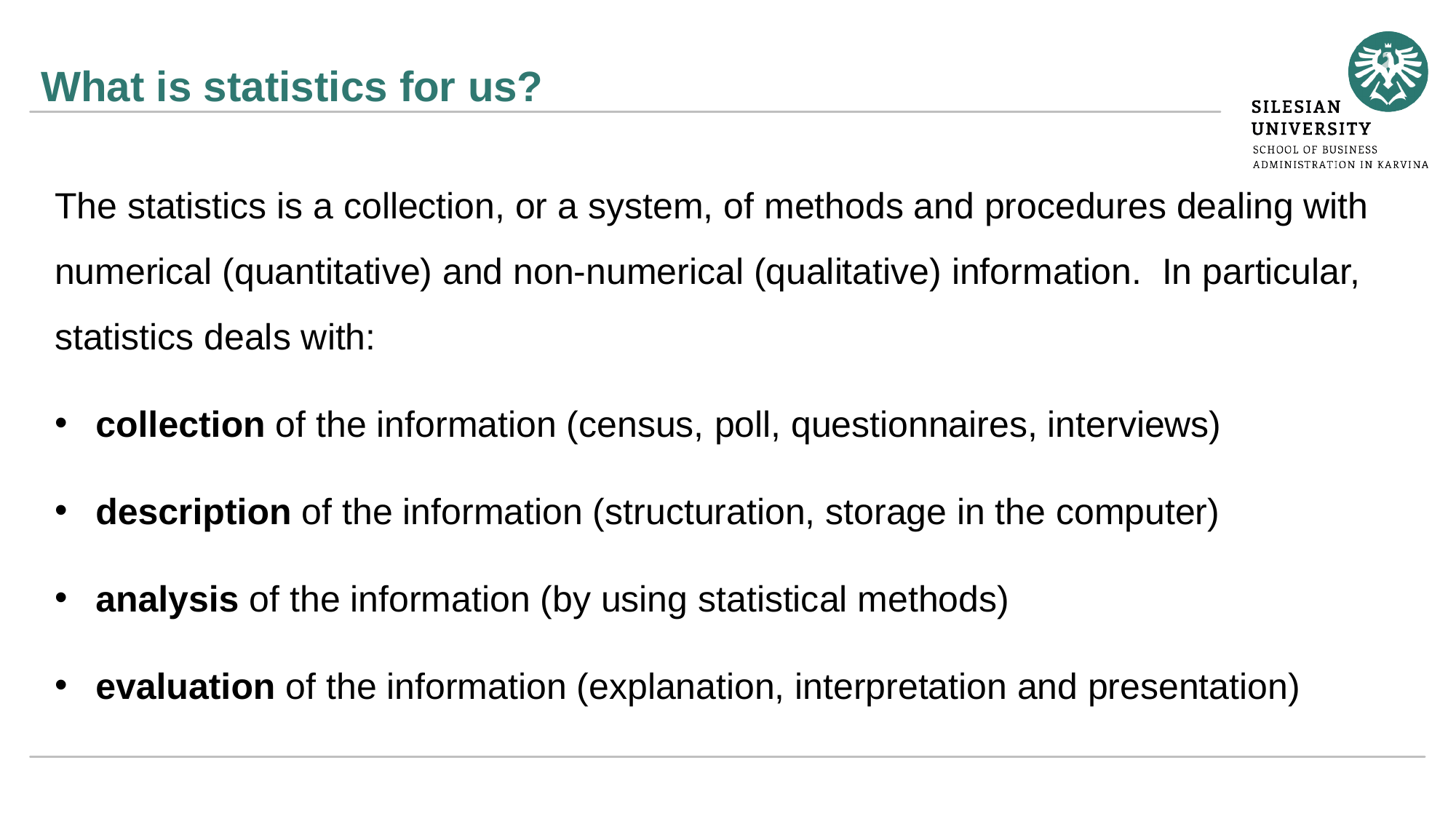

# What is statistics for us?
The statistics is a collection, or a system, of methods and procedures dealing with numerical (quantitative) and non-numerical (qualitative) information.  In particular, statistics deals with:
collection of the information (census, poll, questionnaires, interviews)
description of the information (structuration, storage in the computer)
analysis of the information (by using statistical methods)
evaluation of the information (explanation, interpretation and presentation)